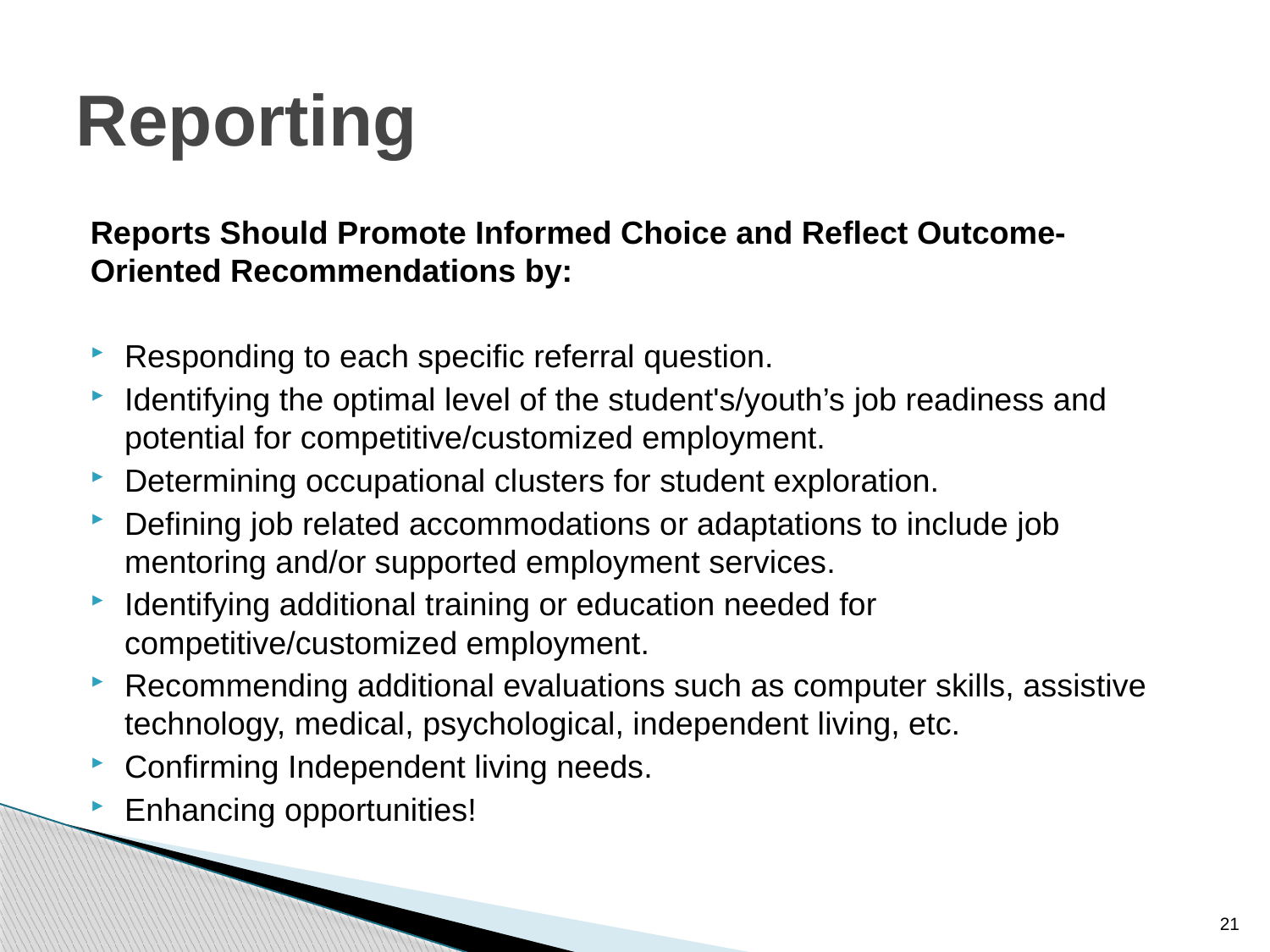

# Reporting
Reports Should Promote Informed Choice and Reflect Outcome-Oriented Recommendations by:

Responding to each specific referral question.
Identifying the optimal level of the student's/youth’s job readiness and potential for competitive/customized employment.
Determining occupational clusters for student exploration.
Defining job related accommodations or adaptations to include job mentoring and/or supported employment services.
Identifying additional training or education needed for competitive/customized employment.
Recommending additional evaluations such as computer skills, assistive technology, medical, psychological, independent living, etc.
Confirming Independent living needs.
Enhancing opportunities!

21